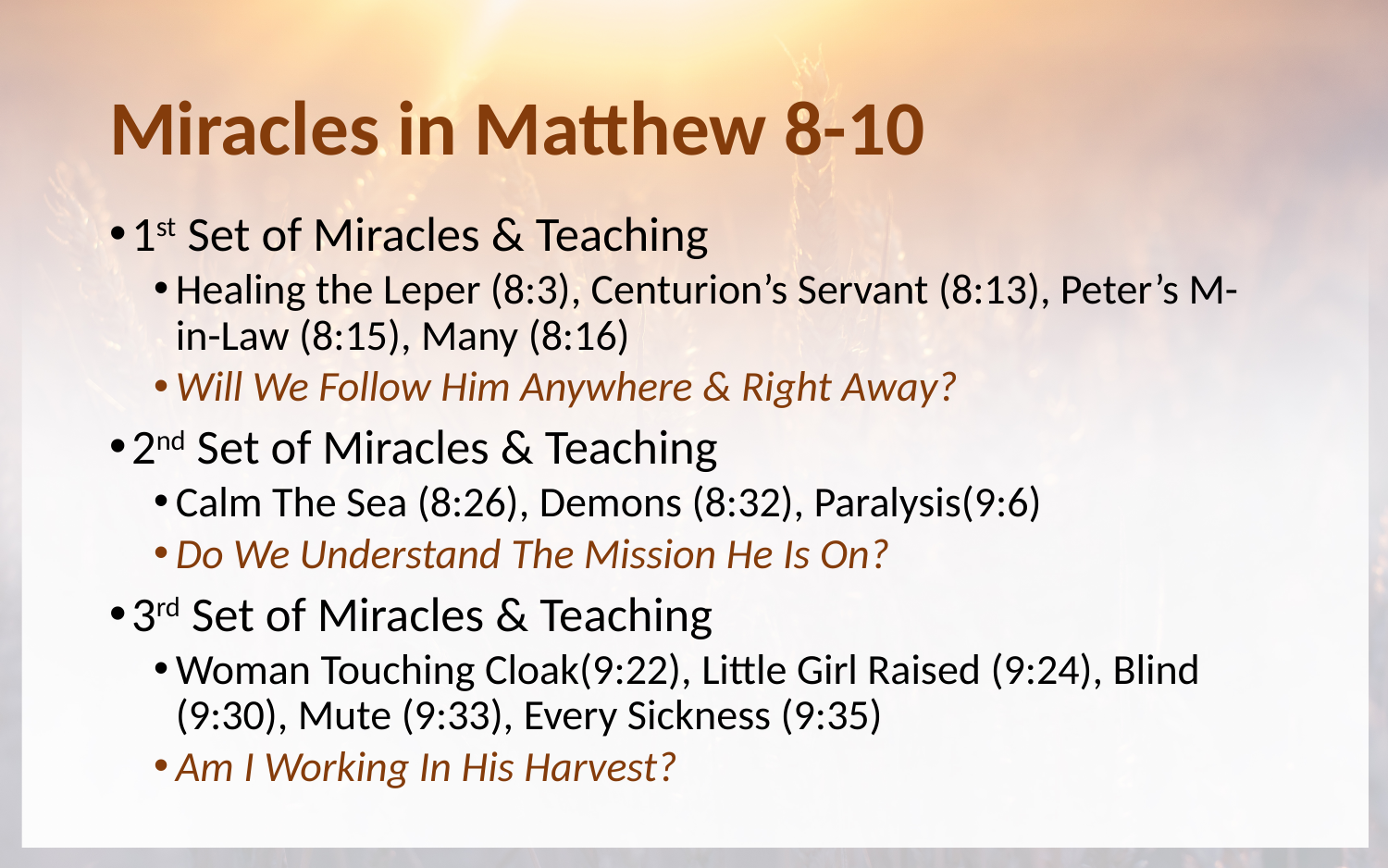

# Miracles in Matthew 8-10
1st Set of Miracles & Teaching
Healing the Leper (8:3), Centurion’s Servant (8:13), Peter’s M-in-Law (8:15), Many (8:16)
Will We Follow Him Anywhere & Right Away?
2nd Set of Miracles & Teaching
Calm The Sea (8:26), Demons (8:32), Paralysis(9:6)
Do We Understand The Mission He Is On?
3rd Set of Miracles & Teaching
Woman Touching Cloak(9:22), Little Girl Raised (9:24), Blind (9:30), Mute (9:33), Every Sickness (9:35)
Am I Working In His Harvest?